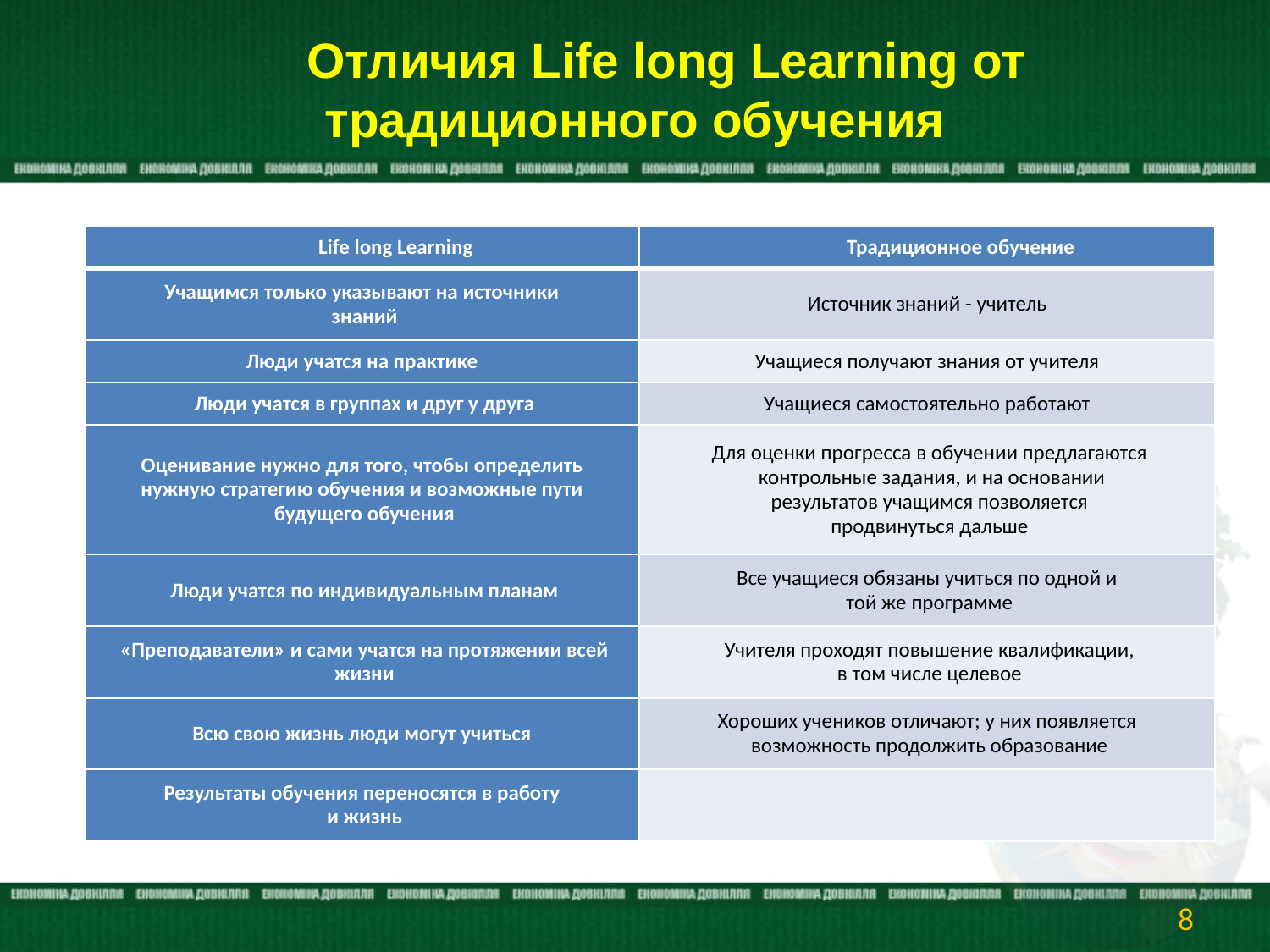

# Отличия Life long Learning от традиционного обучения
| Life long Learning | Традиционное обучение |
| --- | --- |
| Учащимся только указывают на источники знаний | Источник знаний - учитель |
| Люди учатся на практике | Учащиеся получают знания от учителя |
| Люди учатся в группах и друг у друга | Учащиеся самостоятельно работают |
| Оценивание нужно для того, чтобы определить нужную стратегию обучения и возможные пути будущего обучения | Для оценки прогресса в обучении предлагаются контрольные задания, и на основании результатов учащимся позволяется продвинуться дальше |
| Люди учатся по индивидуальным планам | Все учащиеся обязаны учиться по одной и той же программе |
| «Преподаватели» и сами учатся на протяжении всей жизни | Учителя проходят повышение квалификации, в том числе целевое |
| Всю свою жизнь люди могут учиться | Хороших учеников отличают; у них появляется возможность продолжить образование |
| Результаты обучения переносятся в работу и жизнь |  |
8